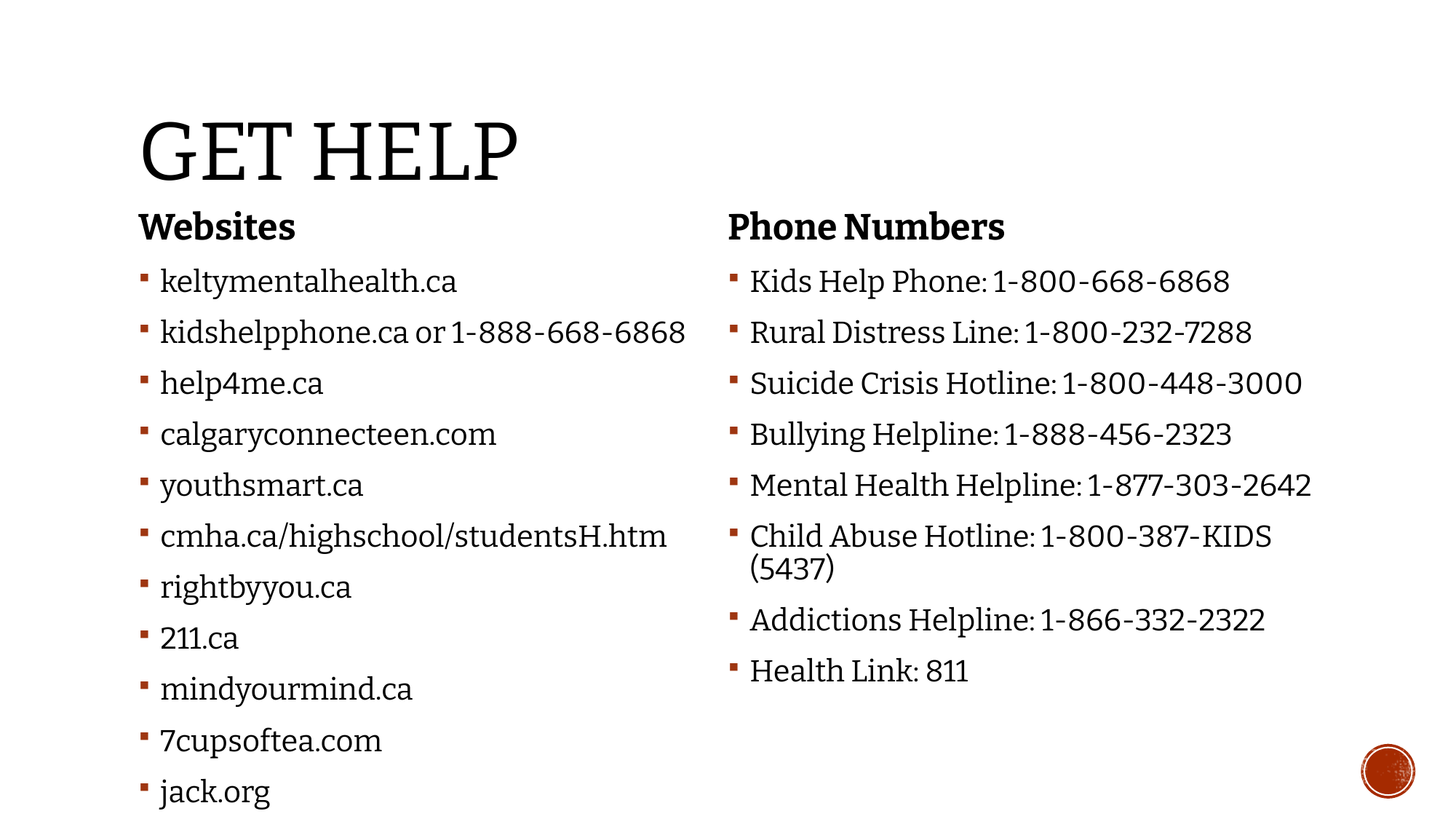

# Get Help
Websites
keltymentalhealth.ca
kidshelpphone.ca or 1-888-668-6868
help4me.ca
calgaryconnecteen.com
youthsmart.ca
cmha.ca/highschool/studentsH.htm
rightbyyou.ca
211.ca
mindyourmind.ca
7cupsoftea.com
jack.org
Phone Numbers
Kids Help Phone: 1-800-668-6868
Rural Distress Line: 1-800-232-7288
Suicide Crisis Hotline: 1-800-448-3000
Bullying Helpline: 1-888-456-2323
Mental Health Helpline: 1-877-303-2642
Child Abuse Hotline: 1-800-387-KIDS (5437)
Addictions Helpline: 1-866-332-2322
Health Link: 811